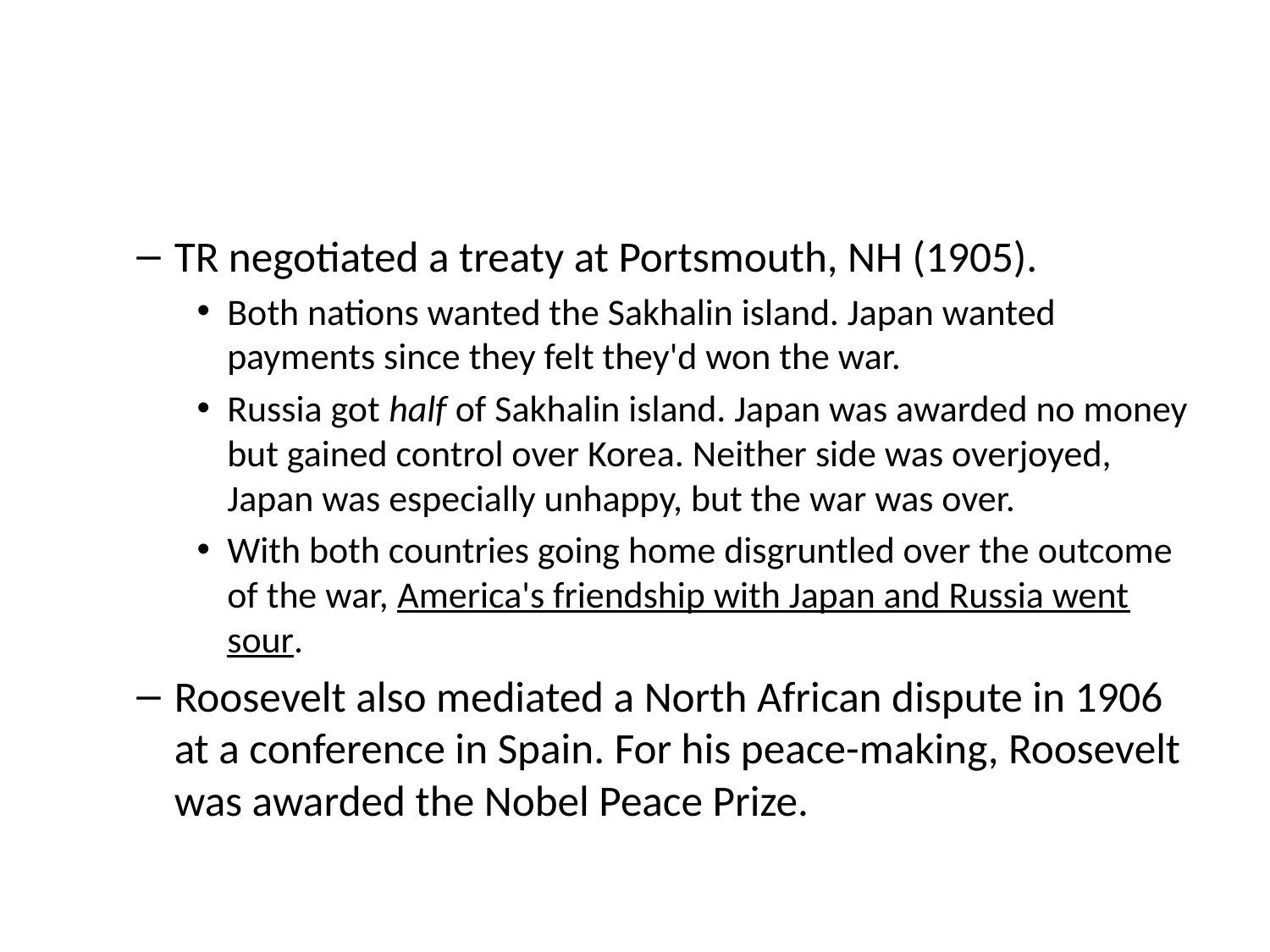

#
TR negotiated a treaty at Portsmouth, NH (1905).
Both nations wanted the Sakhalin island. Japan wanted payments since they felt they'd won the war.
Russia got half of Sakhalin island. Japan was awarded no money but gained control over Korea. Neither side was overjoyed, Japan was especially unhappy, but the war was over.
With both countries going home disgruntled over the outcome of the war, America's friendship with Japan and Russia went sour.
Roosevelt also mediated a North African dispute in 1906 at a conference in Spain. For his peace-making, Roosevelt was awarded the Nobel Peace Prize.